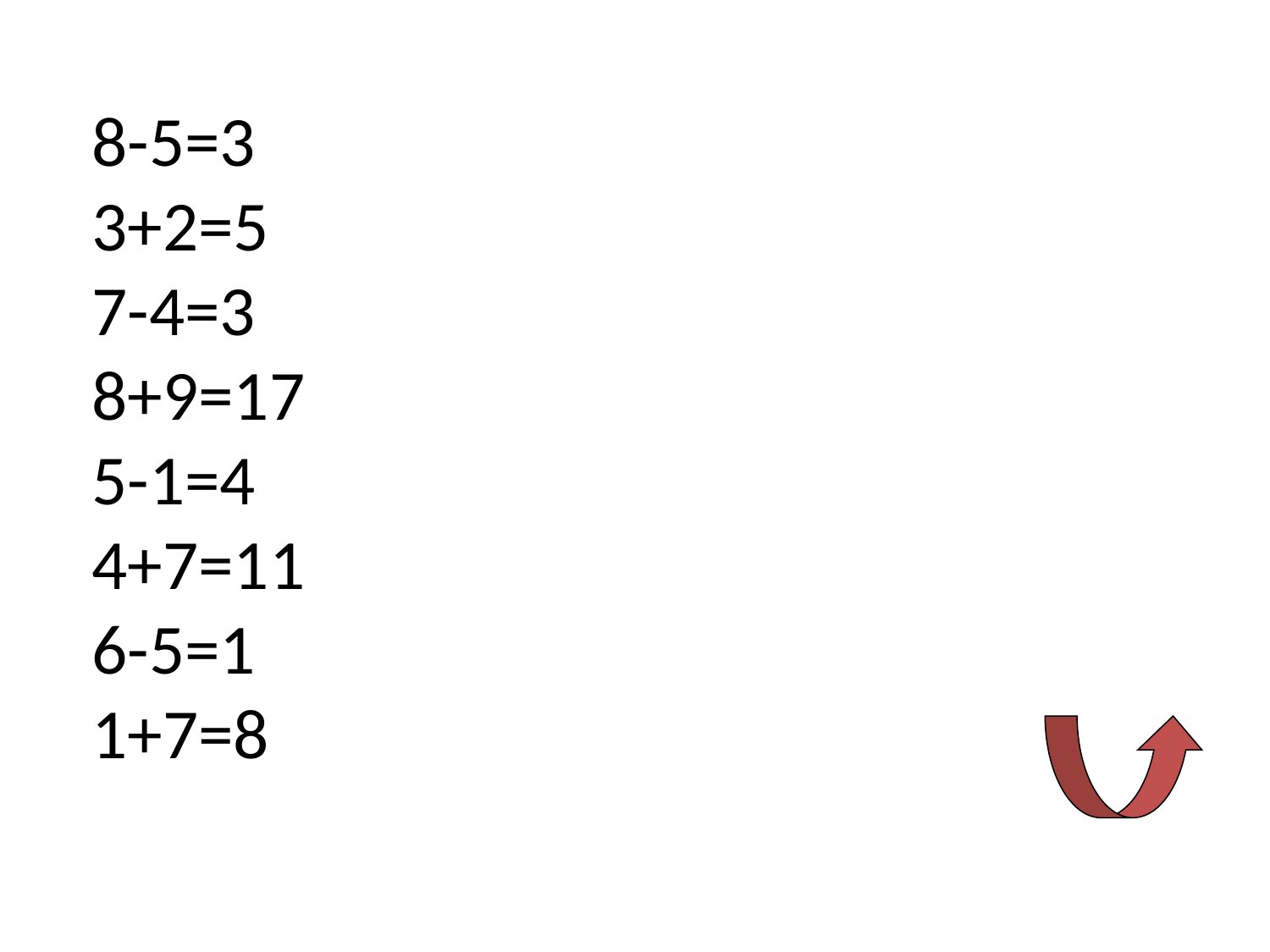

8-5=3
3+2=5
7-4=3
8+9=17
5-1=4
4+7=11
6-5=1
1+7=8